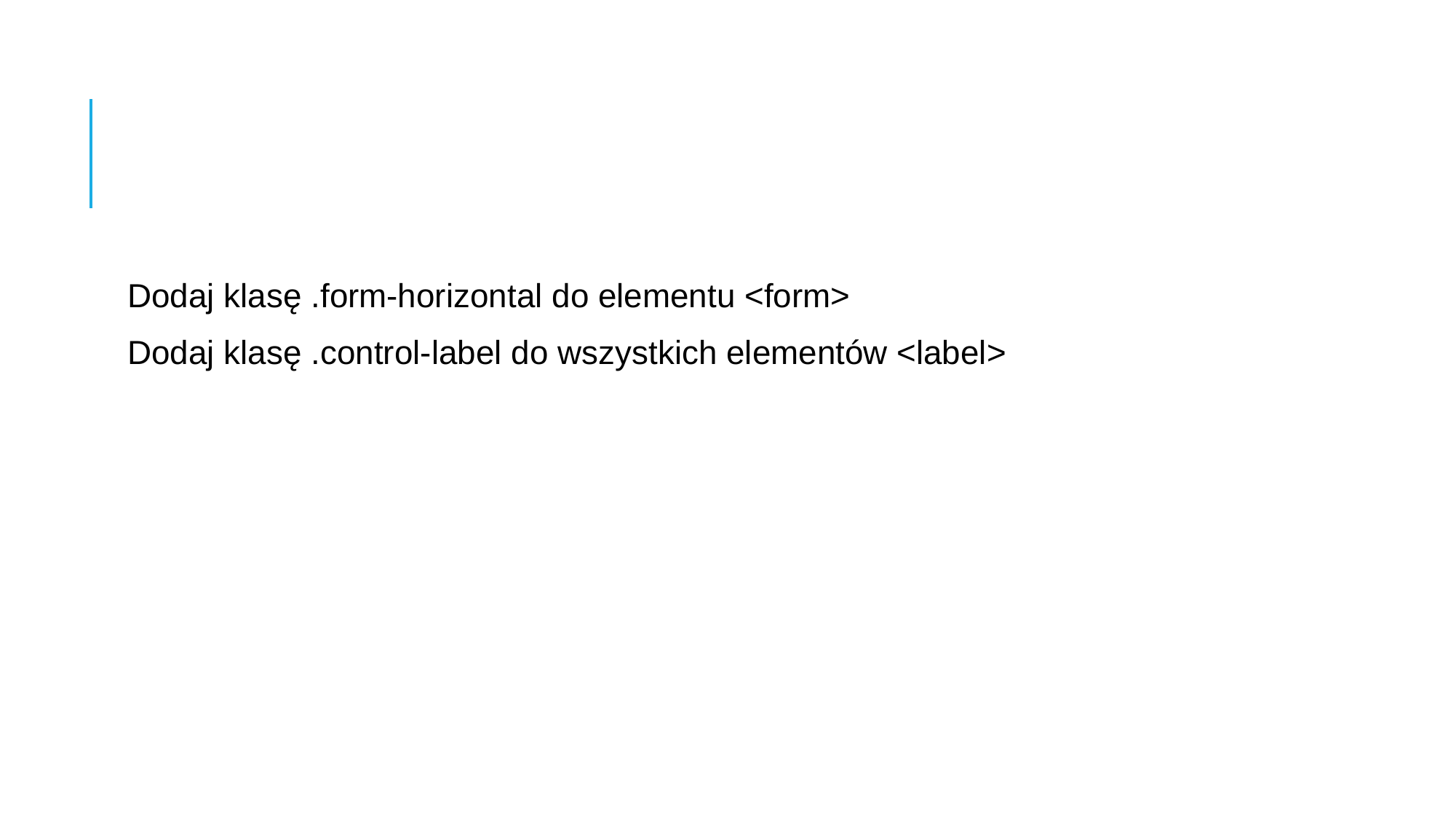

#
Dodaj klasę .form-horizontal do elementu <form>
Dodaj klasę .control-label do wszystkich elementów <label>